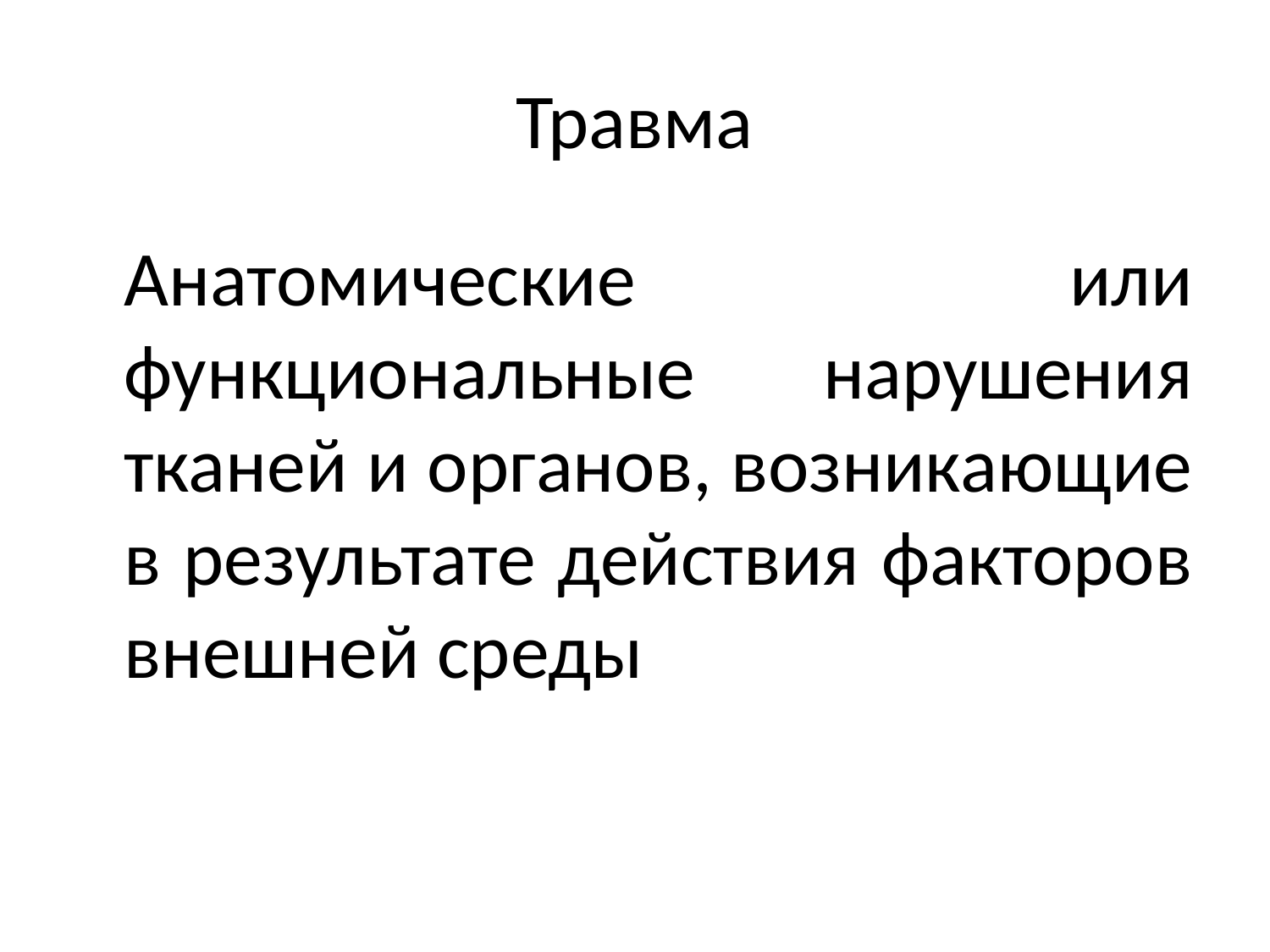

# Травма
	Анатомические или функциональные нарушения тканей и органов, возникающие в результате действия факторов внешней среды